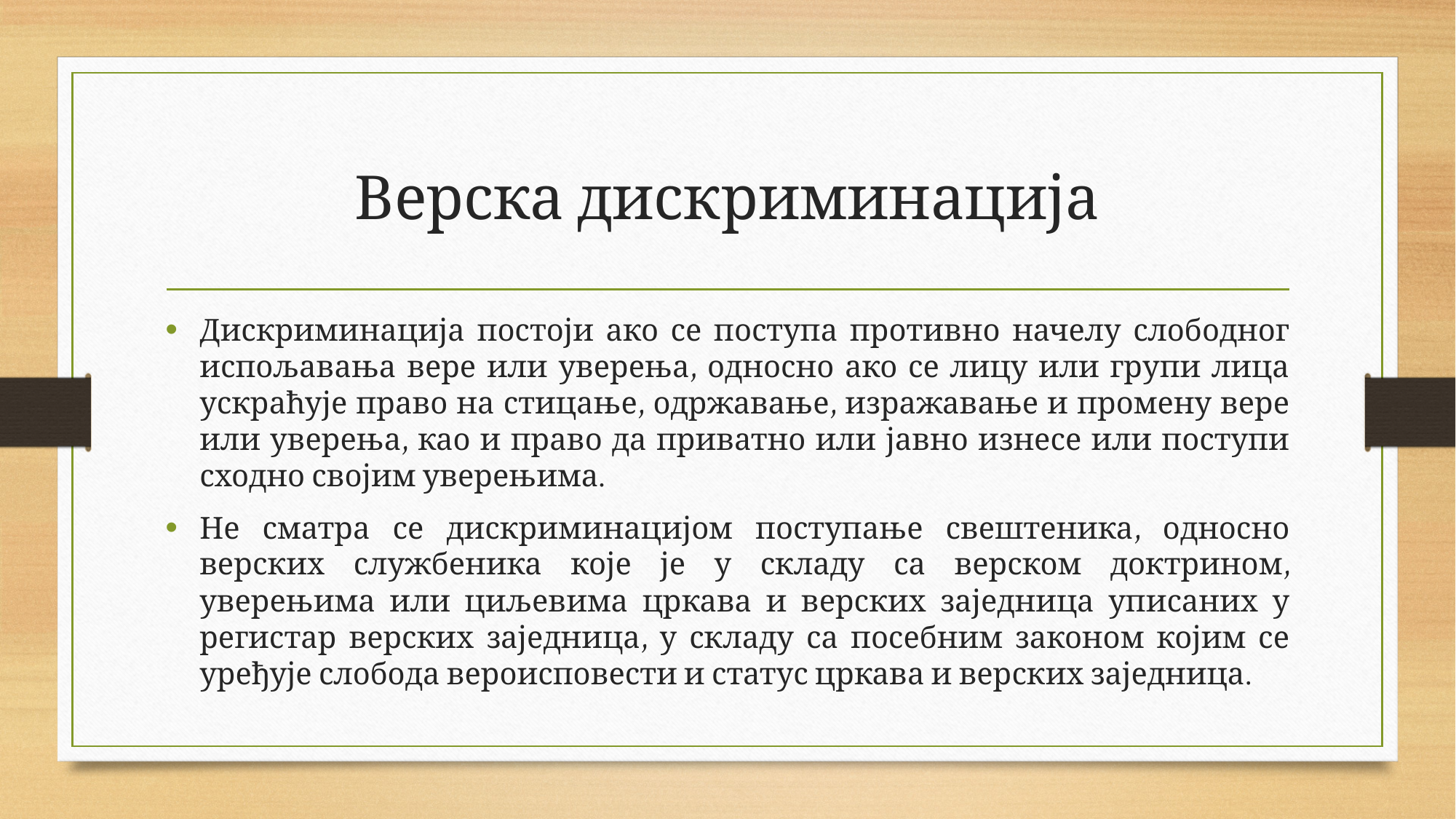

# Верска дискриминација
Дискриминација постоји ако се поступа противно начелу слободног испољавања вере или уверења, односно ако се лицу или групи лица ускраћује право на стицање, одржавање, изражавање и промену вере или уверења, као и право да приватно или јавно изнесе или поступи сходно својим уверењима.
Не сматра се дискриминацијом поступање свештеника, односно верских службеника које је у складу са верском доктрином, уверењима или циљевима цркава и верских заједница уписаних у регистар верских заједница, у складу са посебним законом којим се уређује слобода вероисповести и статус цркава и верских заједница.